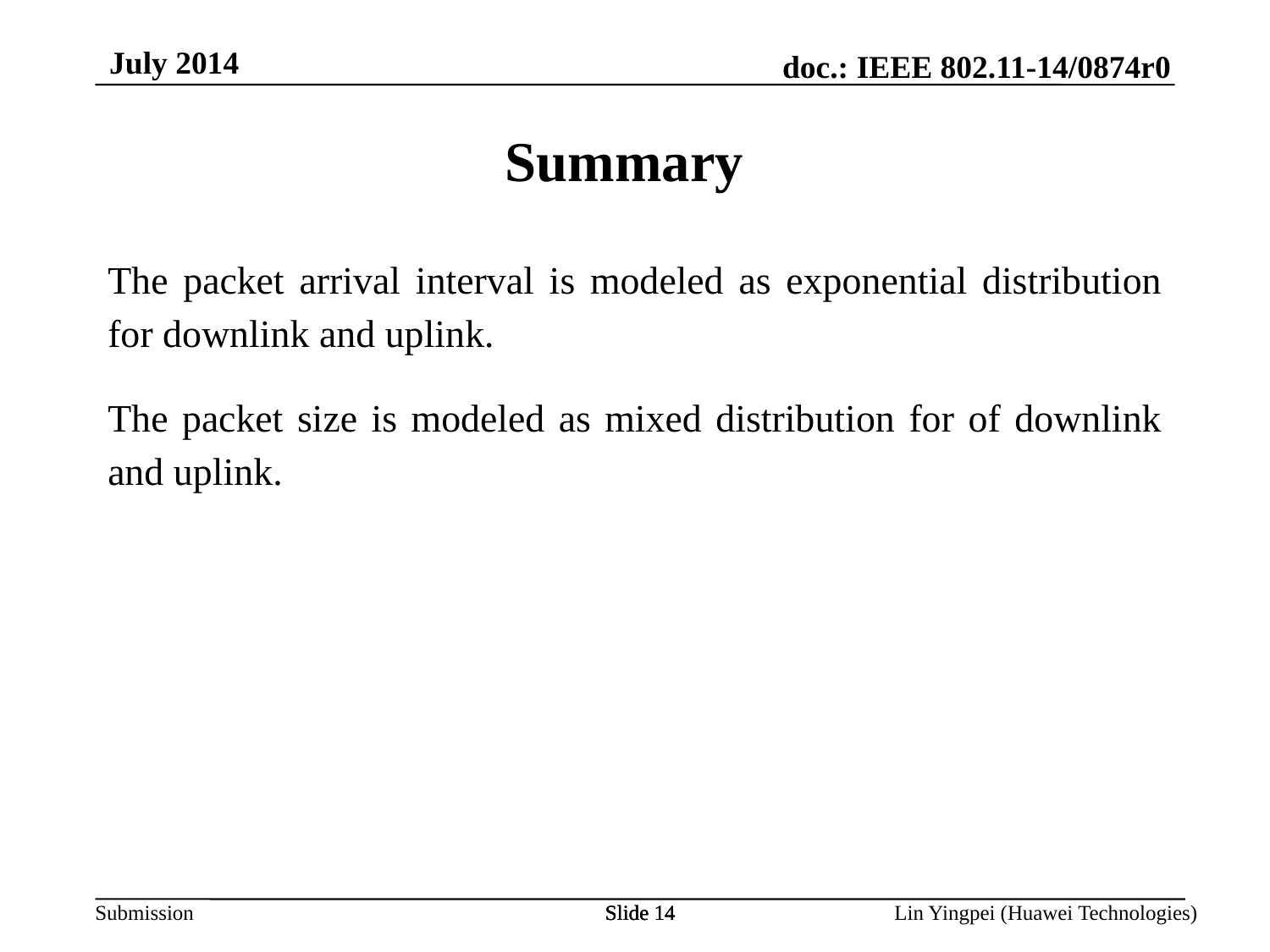

July 2014
Summary
The packet arrival interval is modeled as exponential distribution for downlink and uplink.
The packet size is modeled as mixed distribution for of downlink and uplink.
Slide 14
Slide 14
Slide 14